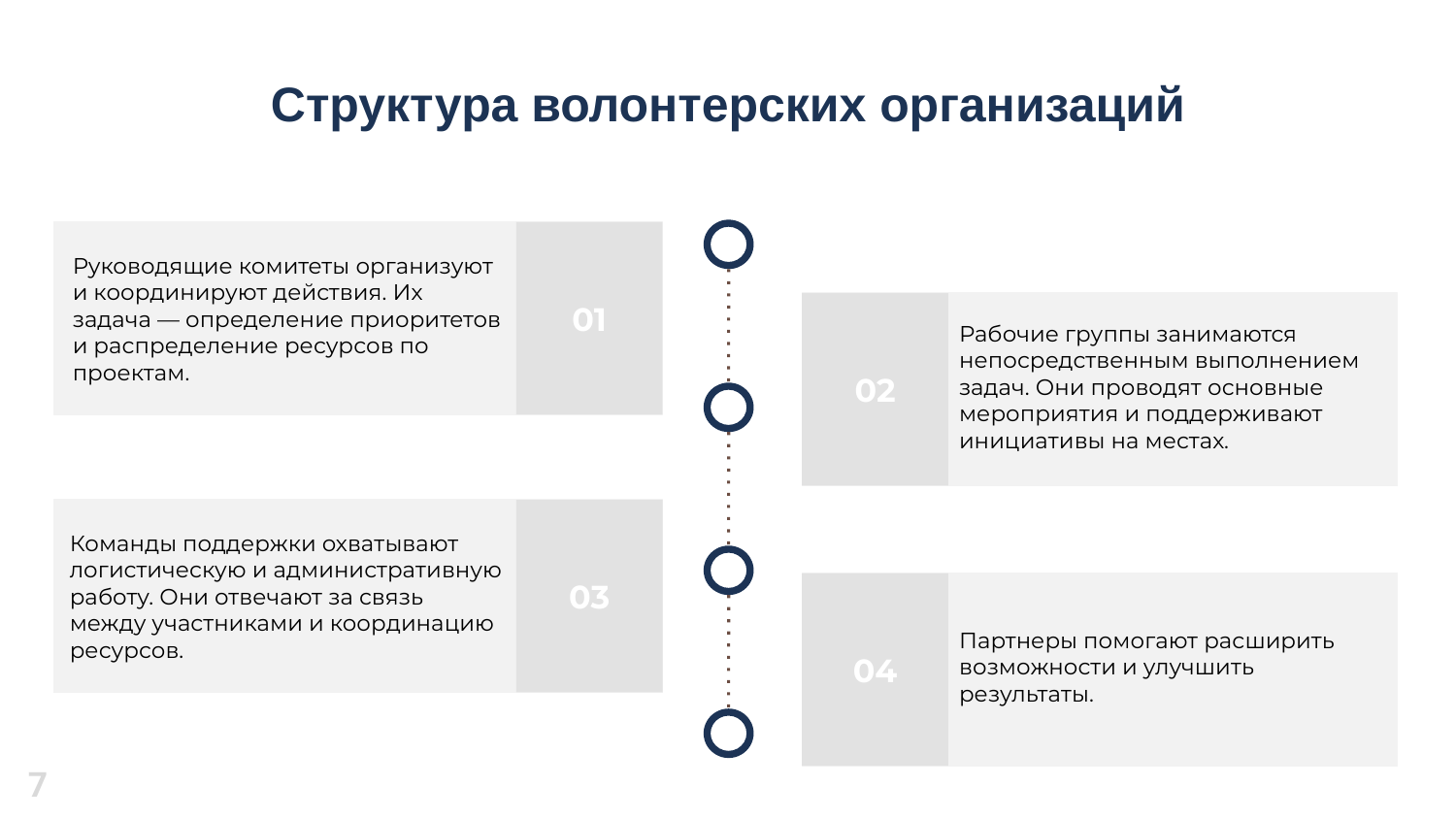

Структура волонтерских организаций

01

02
Руководящие комитеты организуют и координируют действия. Их задача — определение приоритетов и распределение ресурсов по проектам.
Рабочие группы занимаются непосредственным выполнением задач. Они проводят основные мероприятия и поддерживают инициативы на местах.

03

Команды поддержки охватывают логистическую и административную работу. Они отвечают за связь между участниками и координацию ресурсов.

04
Партнеры помогают расширить возможности и улучшить результаты.

7